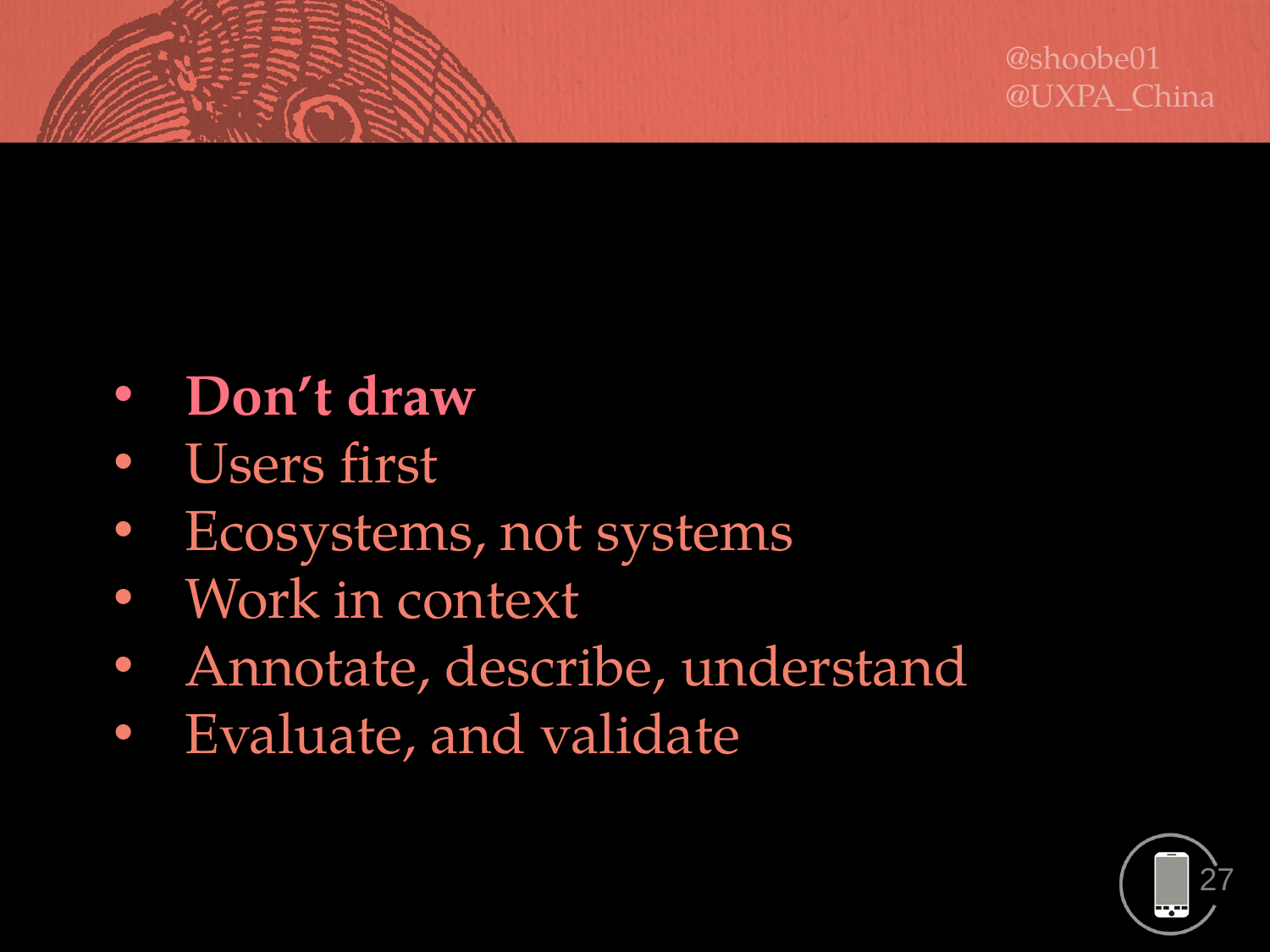

Don’t draw
Users first
Ecosystems, not systems
Work in context
Annotate, describe, understand
Evaluate, and validate